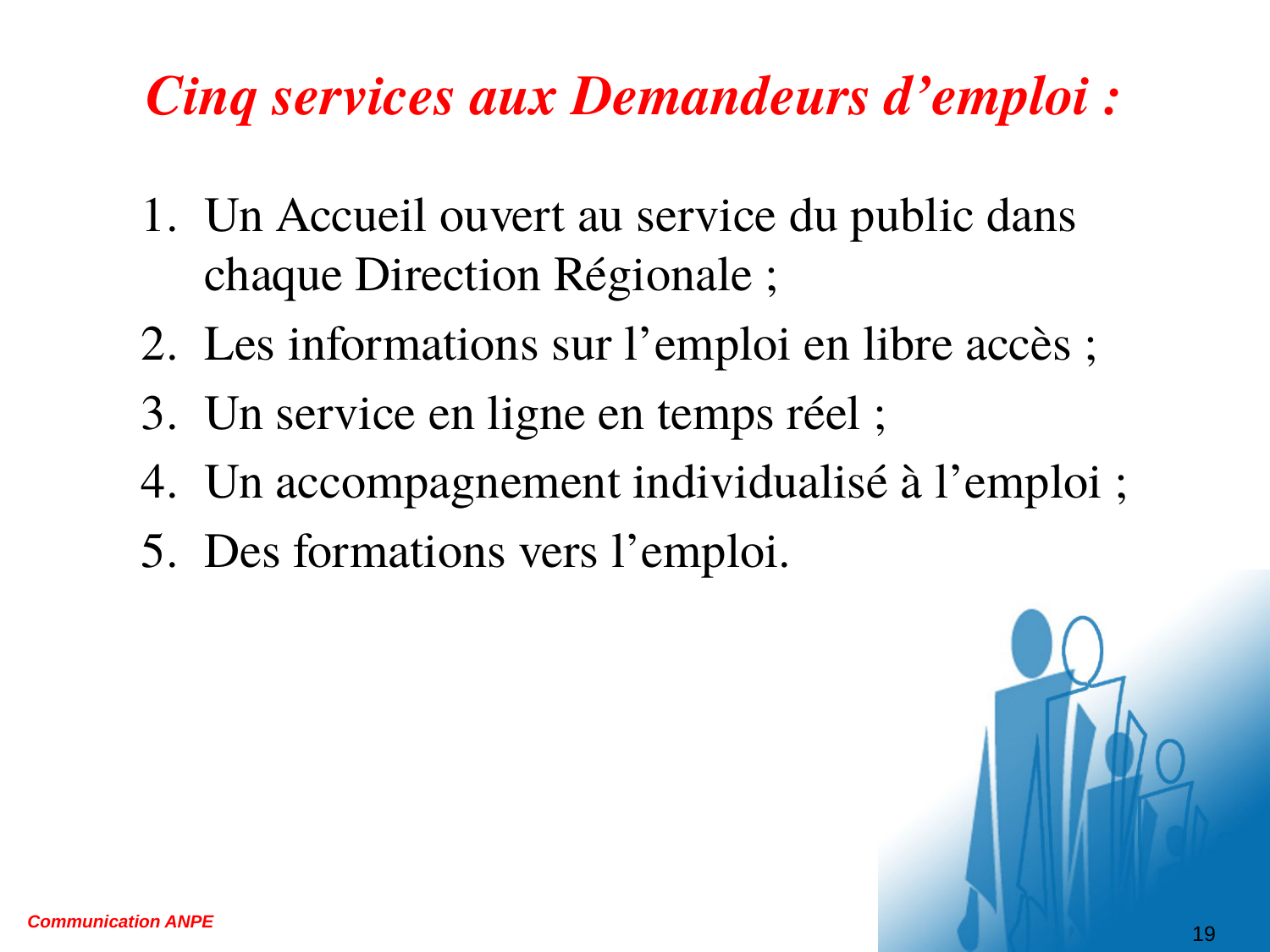

# Cinq services aux Demandeurs d’emploi :
Un Accueil ouvert au service du public dans chaque Direction Régionale ;
Les informations sur l’emploi en libre accès ;
Un service en ligne en temps réel ;
Un accompagnement individualisé à l’emploi ;
Des formations vers l’emploi.